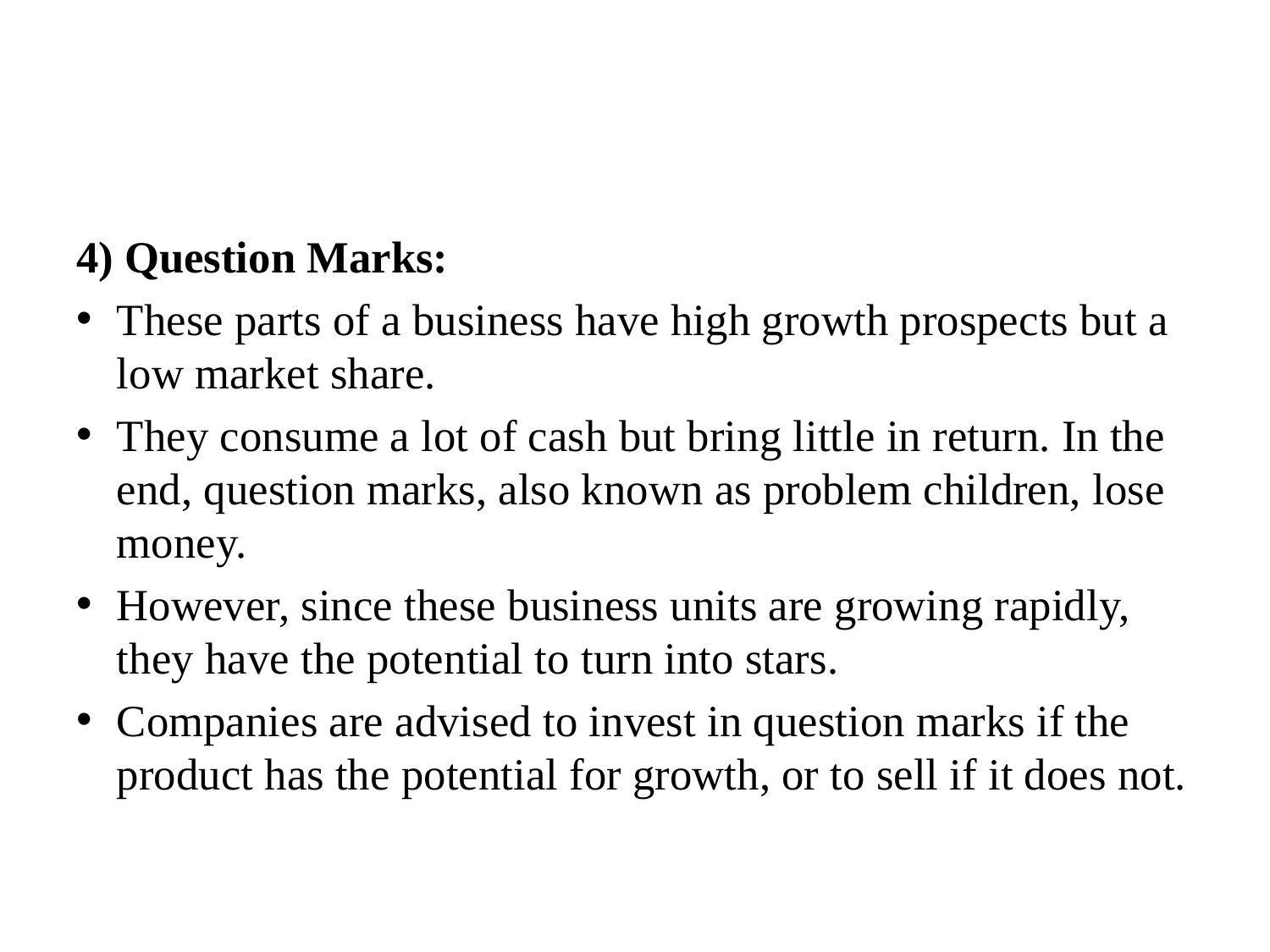

#
4) Question Marks:
These parts of a business have high growth prospects but a low market share.
They consume a lot of cash but bring little in return. In the end, question marks, also known as problem children, lose money.
However, since these business units are growing rapidly, they have the potential to turn into stars.
Companies are advised to invest in question marks if the product has the potential for growth, or to sell if it does not.